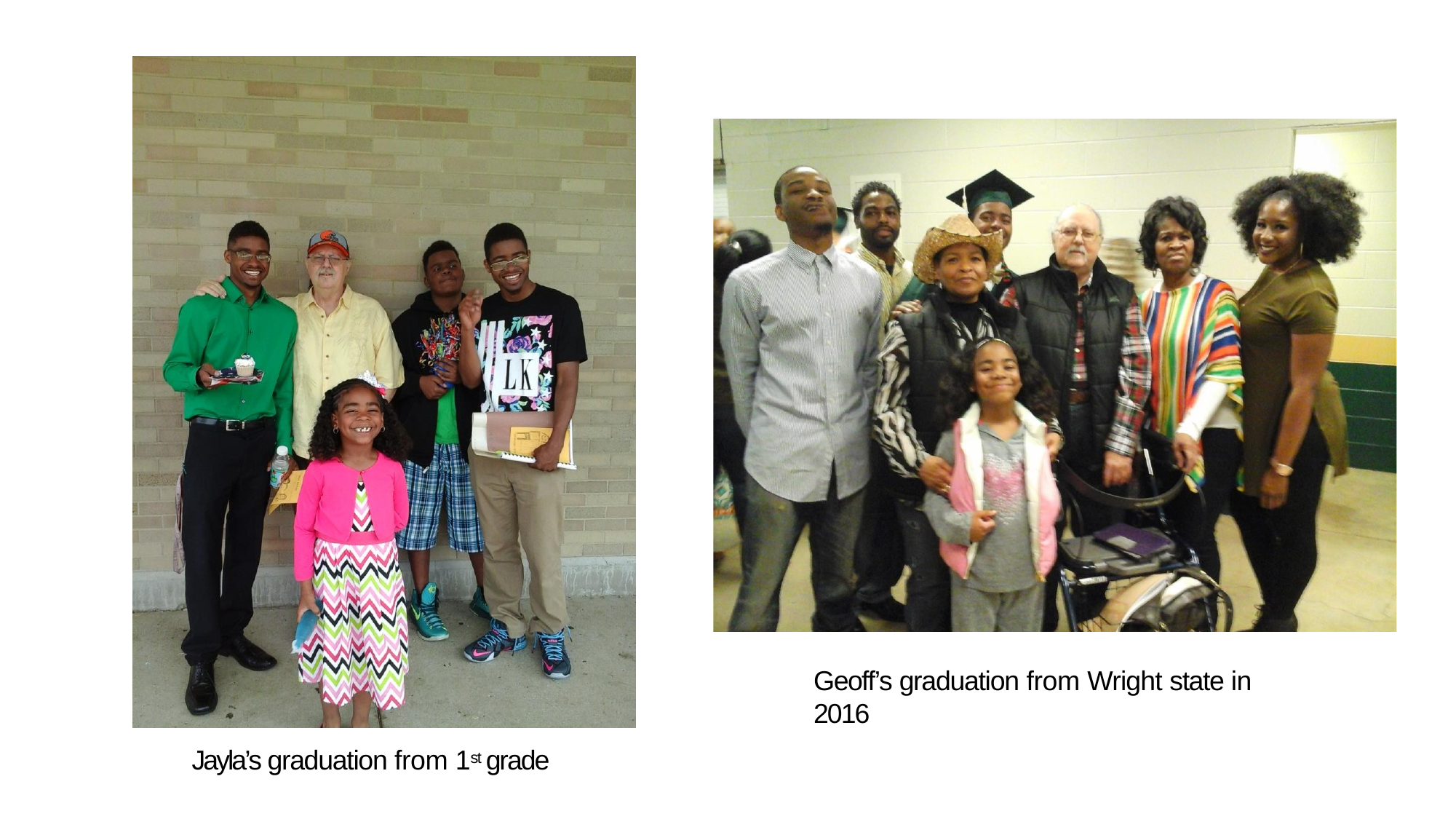

Geoff’s graduation from Wright state in 2016
Jayla’s graduation from 1st grade